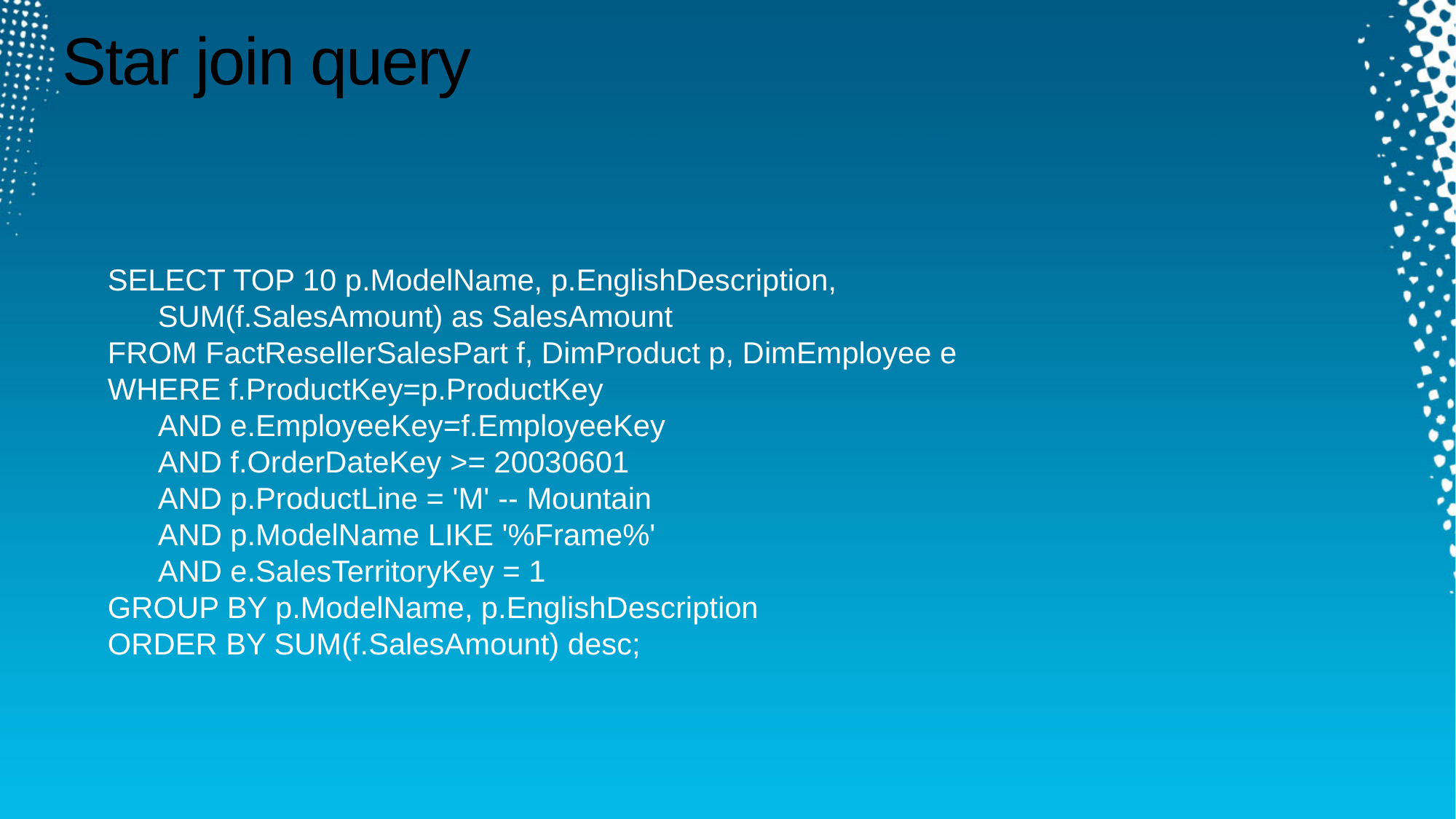

# Star join query
SELECT TOP 10 p.ModelName, p.EnglishDescription,
      SUM(f.SalesAmount) as SalesAmount
FROM FactResellerSalesPart f, DimProduct p, DimEmployee e
WHERE f.ProductKey=p.ProductKey
      AND e.EmployeeKey=f.EmployeeKey
      AND f.OrderDateKey >= 20030601
      AND p.ProductLine = 'M' -- Mountain
      AND p.ModelName LIKE '%Frame%'
      AND e.SalesTerritoryKey = 1
GROUP BY p.ModelName, p.EnglishDescription
ORDER BY SUM(f.SalesAmount) desc;